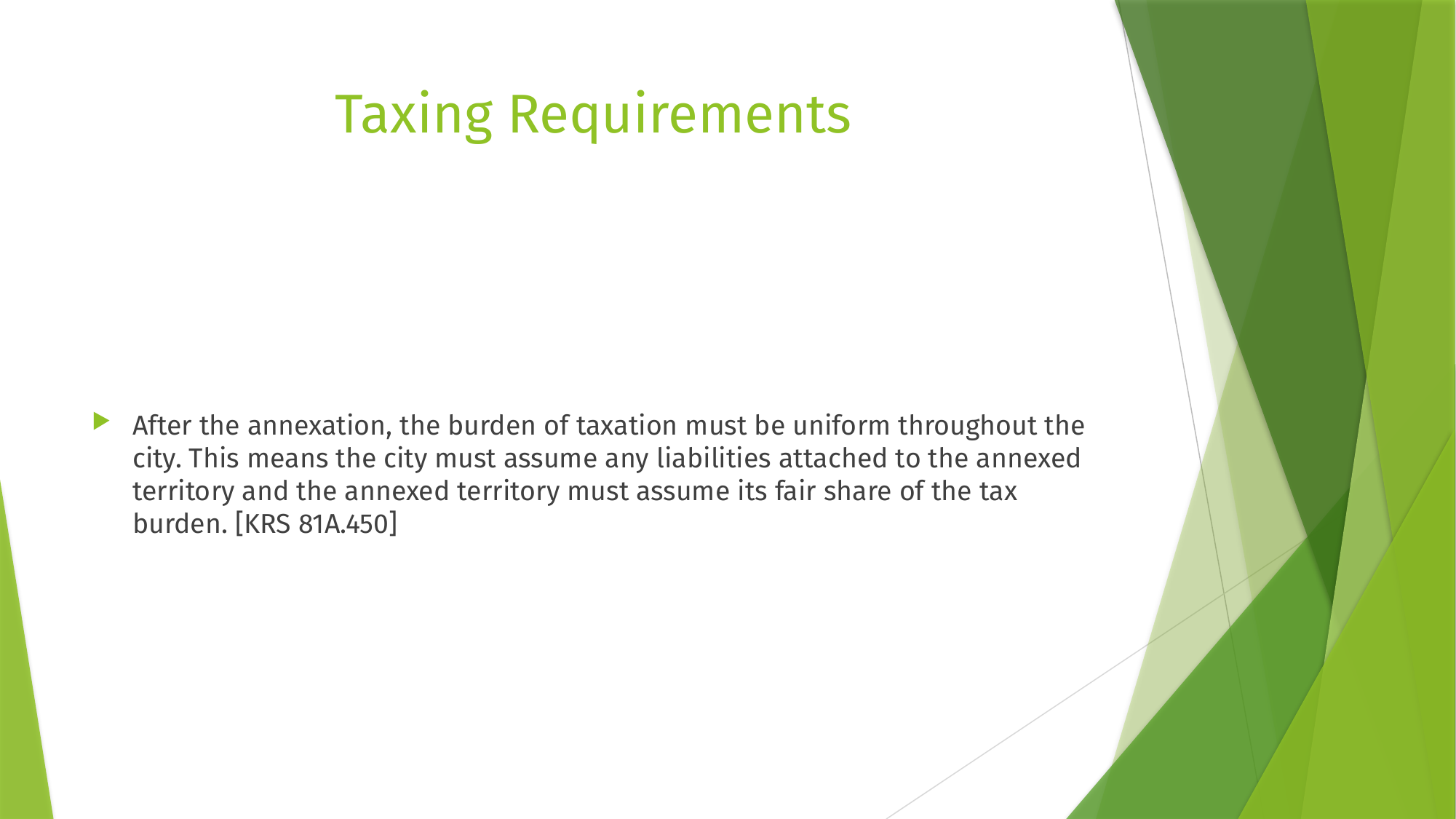

# Taxing Requirements
After the annexation, the burden of taxation must be uniform throughout the city. This means the city must assume any liabilities attached to the annexed territory and the annexed territory must assume its fair share of the tax burden. [KRS 81A.450]